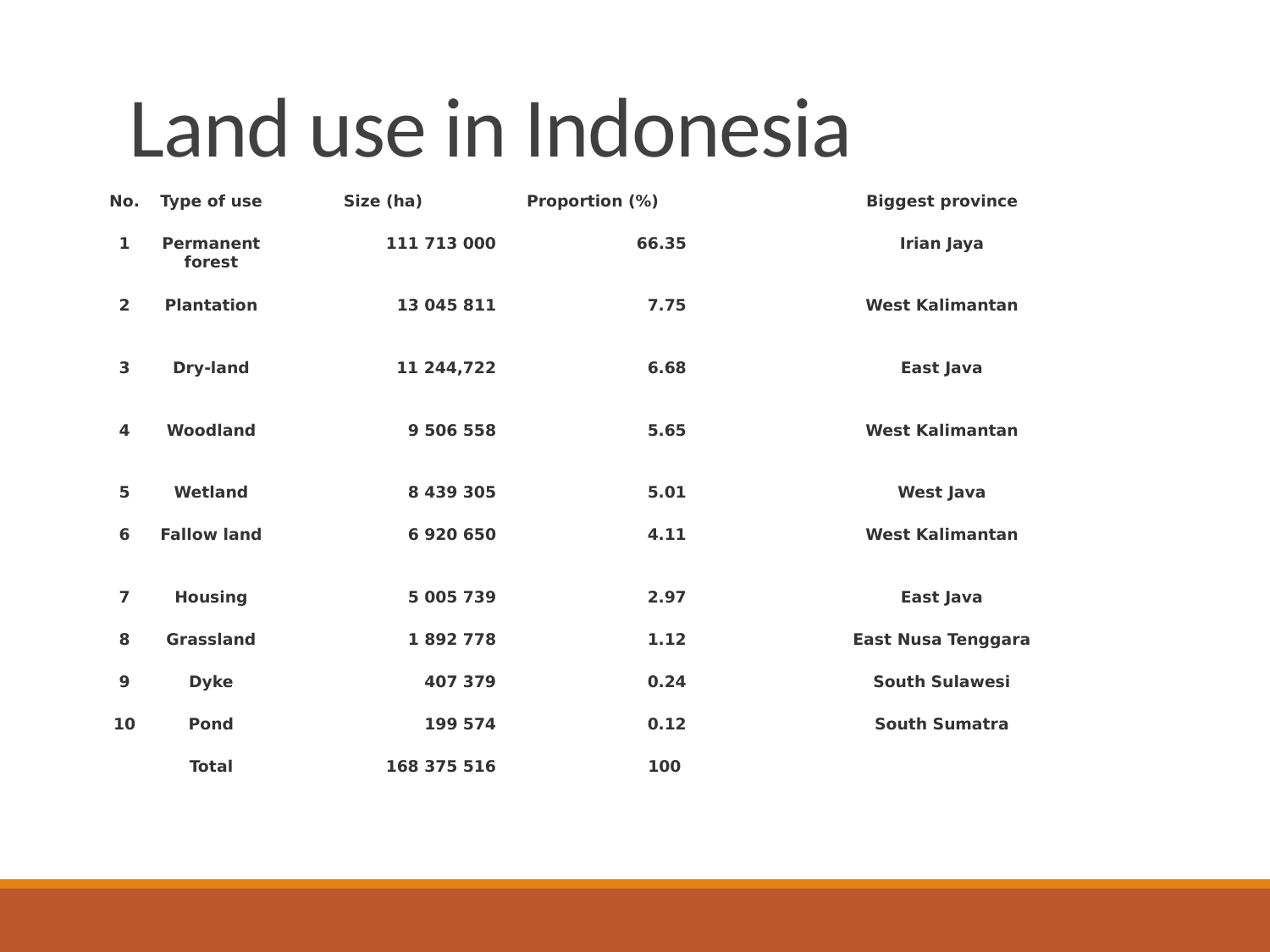

# Land use in Indonesia
| No. | Type of use | Size (ha) | Proportion (%) | Biggest province |
| --- | --- | --- | --- | --- |
| 1 | Permanent forest | 111 713 000 | 66.35 | Irian Jaya |
| 2 | Plantation | 13 045 811 | 7.75 | West Kalimantan |
| 3 | Dry-land | 11 244,722 | 6.68 | East Java |
| 4 | Woodland | 9 506 558 | 5.65 | West Kalimantan |
| 5 | Wetland | 8 439 305 | 5.01 | West Java |
| 6 | Fallow land | 6 920 650 | 4.11 | West Kalimantan |
| 7 | Housing | 5 005 739 | 2.97 | East Java |
| 8 | Grassland | 1 892 778 | 1.12 | East Nusa Tenggara |
| 9 | Dyke | 407 379 | 0.24 | South Sulawesi |
| 10 | Pond | 199 574 | 0.12 | South Sumatra |
|  | Total | 168 375 516 | 100 |  |